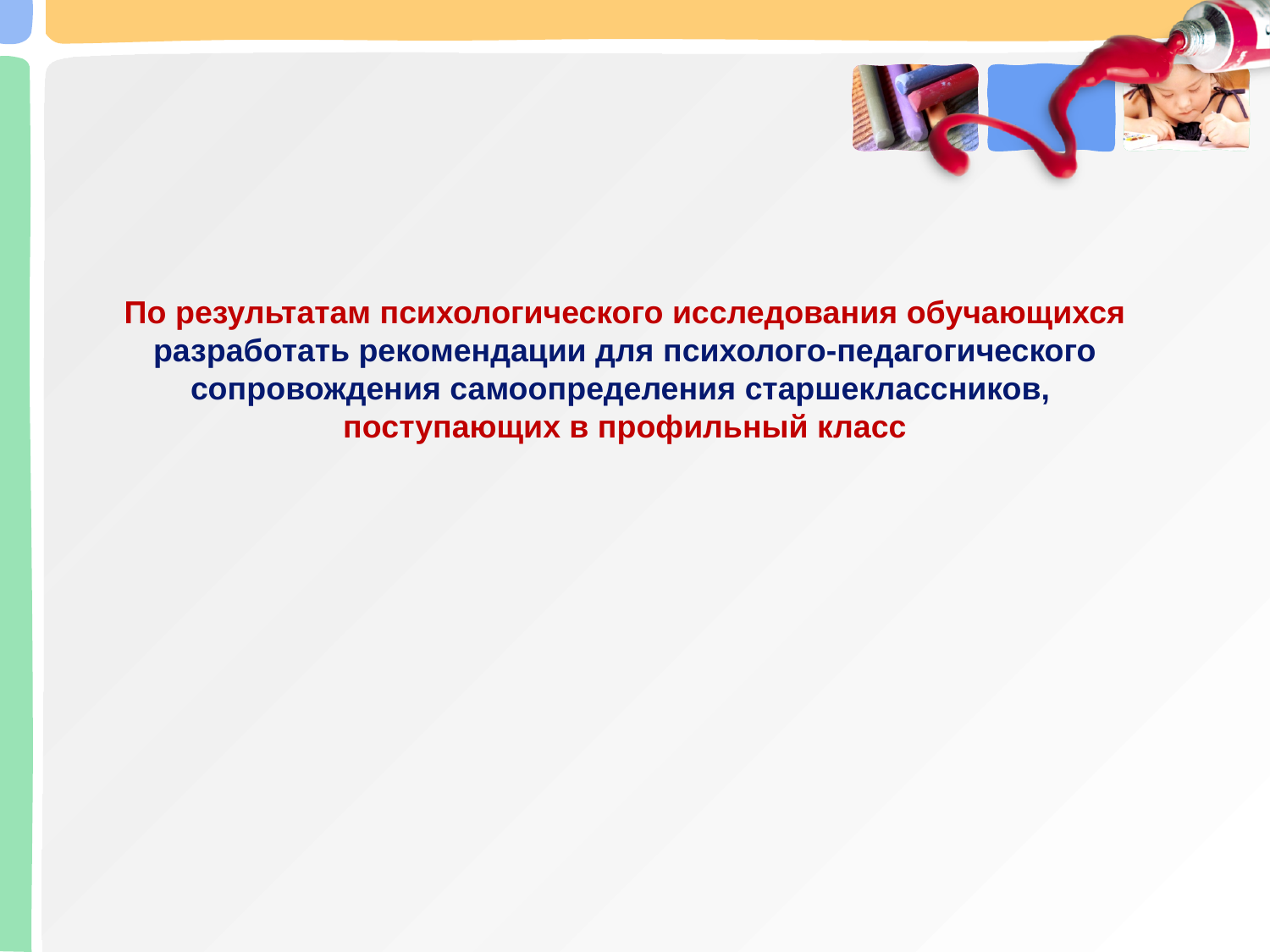

По результатам психологического исследования обучающихся разработать рекомендации для психолого-педагогического сопровождения самоопределения старшеклассников,
поступающих в профильный класс